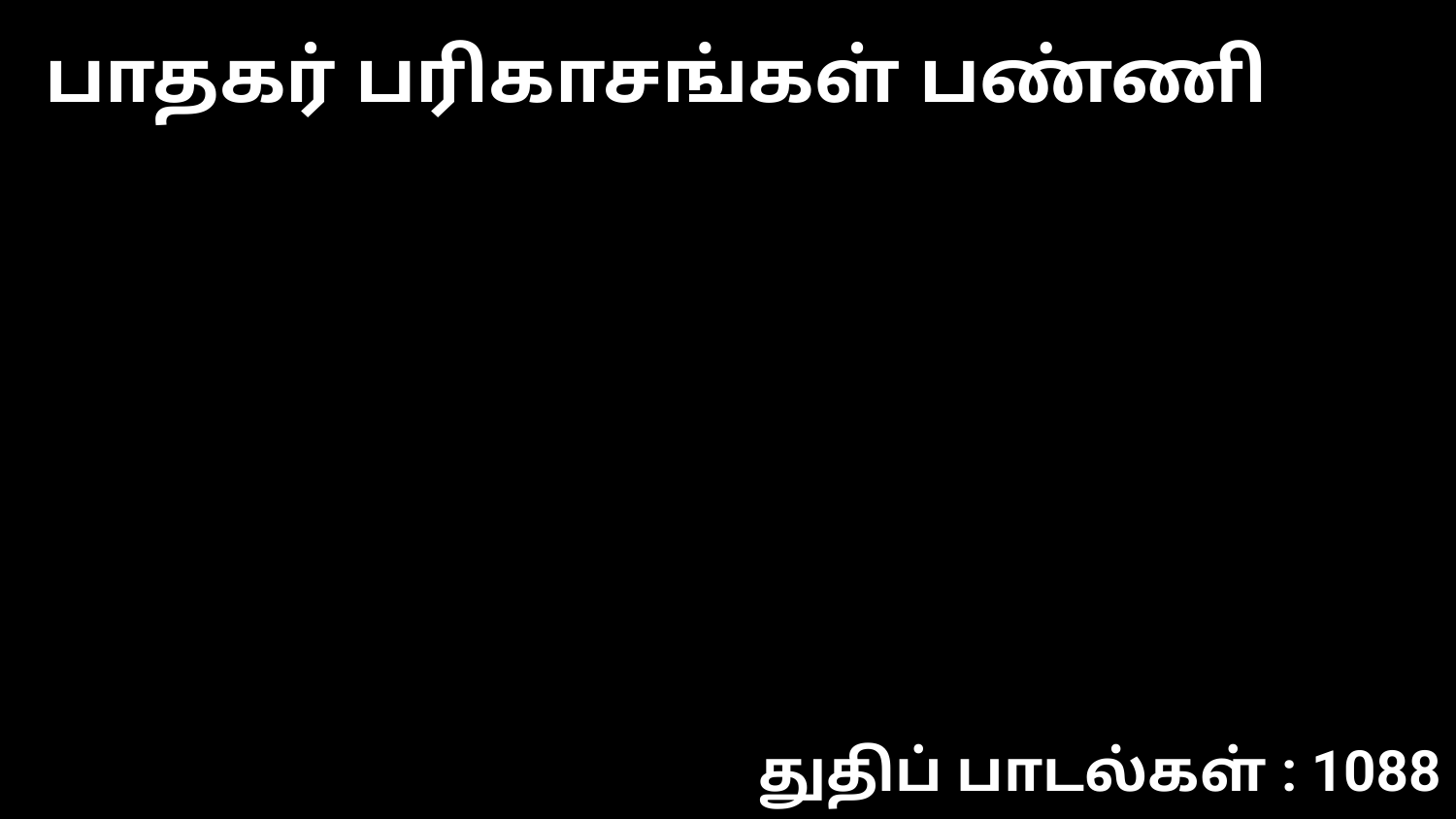

பாதகர் பரிகாசங்கள் பண்ணி
துதிப் பாடல்கள் : 1088